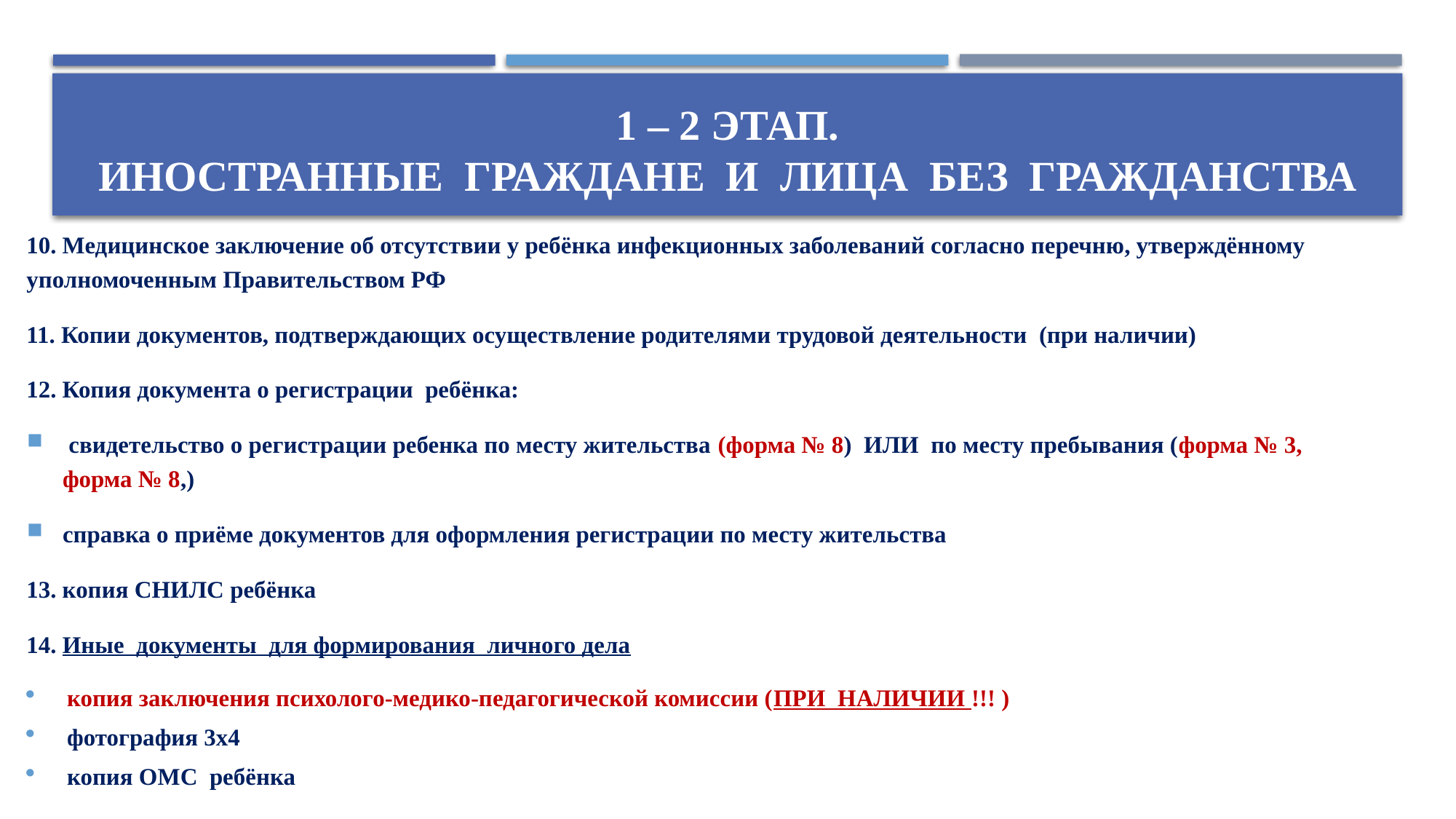

# 1 – 2 этап. Иностранные  гражданЕ  и  лица  Без  гражданства
10. Медицинское заключение об отсутствии у ребёнка инфекционных заболеваний согласно перечню, утверждённому уполномоченным Правительством РФ
11. Копии документов, подтверждающих осуществление родителями трудовой деятельности  (при наличии)
12. Копия документа о регистрации  ребёнка:
 свидетельство о регистрации ребенка по месту жительства (форма № 8)  ИЛИ  по месту пребывания (форма № 3, форма № 8,)
справка о приёме документов для оформления регистрации по месту жительства
13. копия СНИЛС ребёнка
14. Иные  документы  для формирования  личного дела
копия заключения психолого-медико-педагогической комиссии (ПРИ  НАЛИЧИИ !!! )
фотография 3х4
копия ОМС  ребёнка